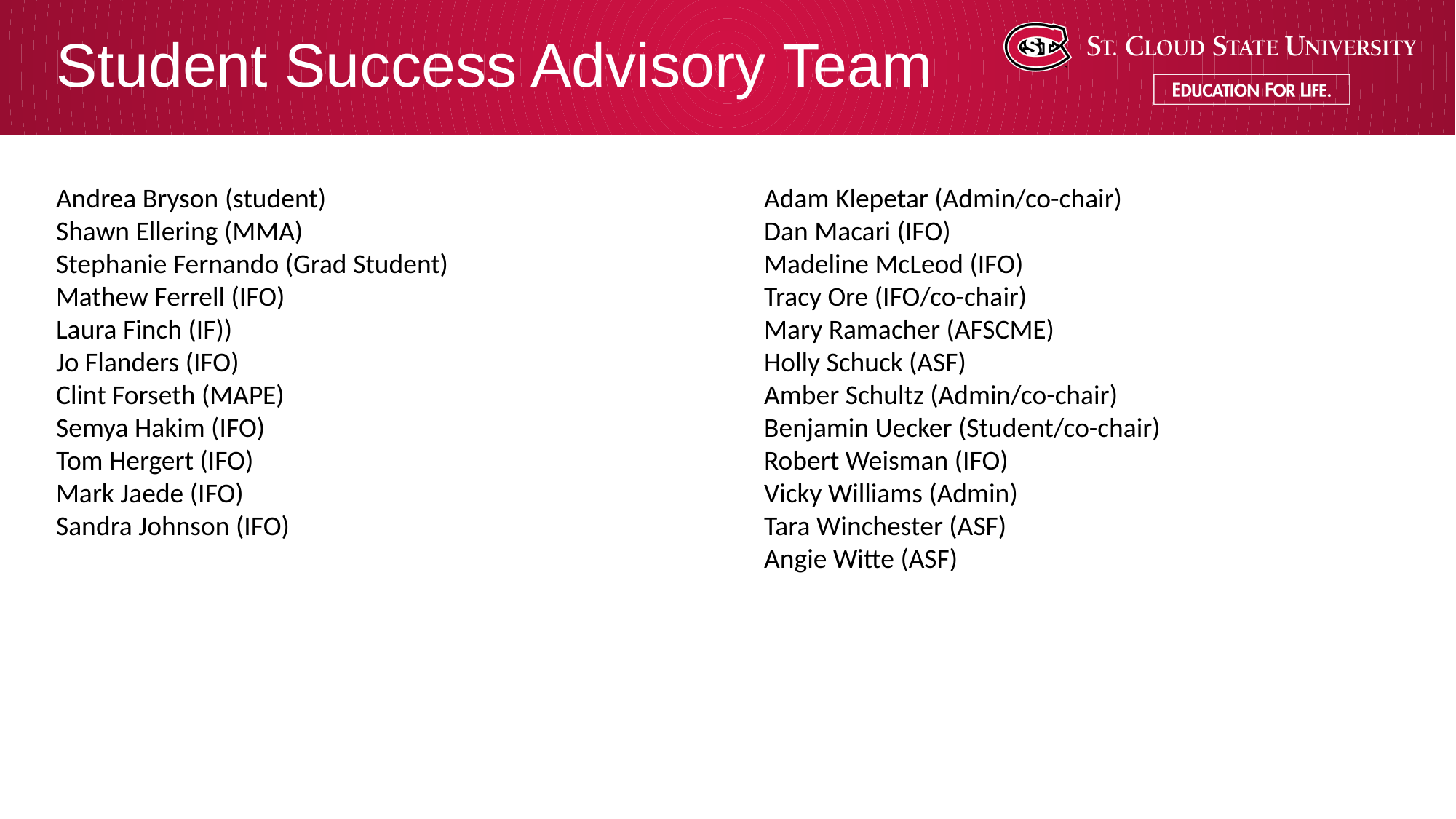

# Student Success Advisory Team

Andrea Bryson (student)
Shawn Ellering (MMA)
Stephanie Fernando (Grad Student)
Mathew Ferrell (IFO)
Laura Finch (IF))
Jo Flanders (IFO)
Clint Forseth (MAPE)
Semya Hakim (IFO)
Tom Hergert (IFO)
Mark Jaede (IFO)
Sandra Johnson (IFO)

Adam Klepetar (Admin/co-chair)
Dan Macari (IFO)
Madeline McLeod (IFO)
Tracy Ore (IFO/co-chair)
Mary Ramacher (AFSCME)
Holly Schuck (ASF)
Amber Schultz (Admin/co-chair)
Benjamin Uecker (Student/co-chair)
Robert Weisman (IFO)
Vicky Williams (Admin)
Tara Winchester (ASF)
Angie Witte (ASF)